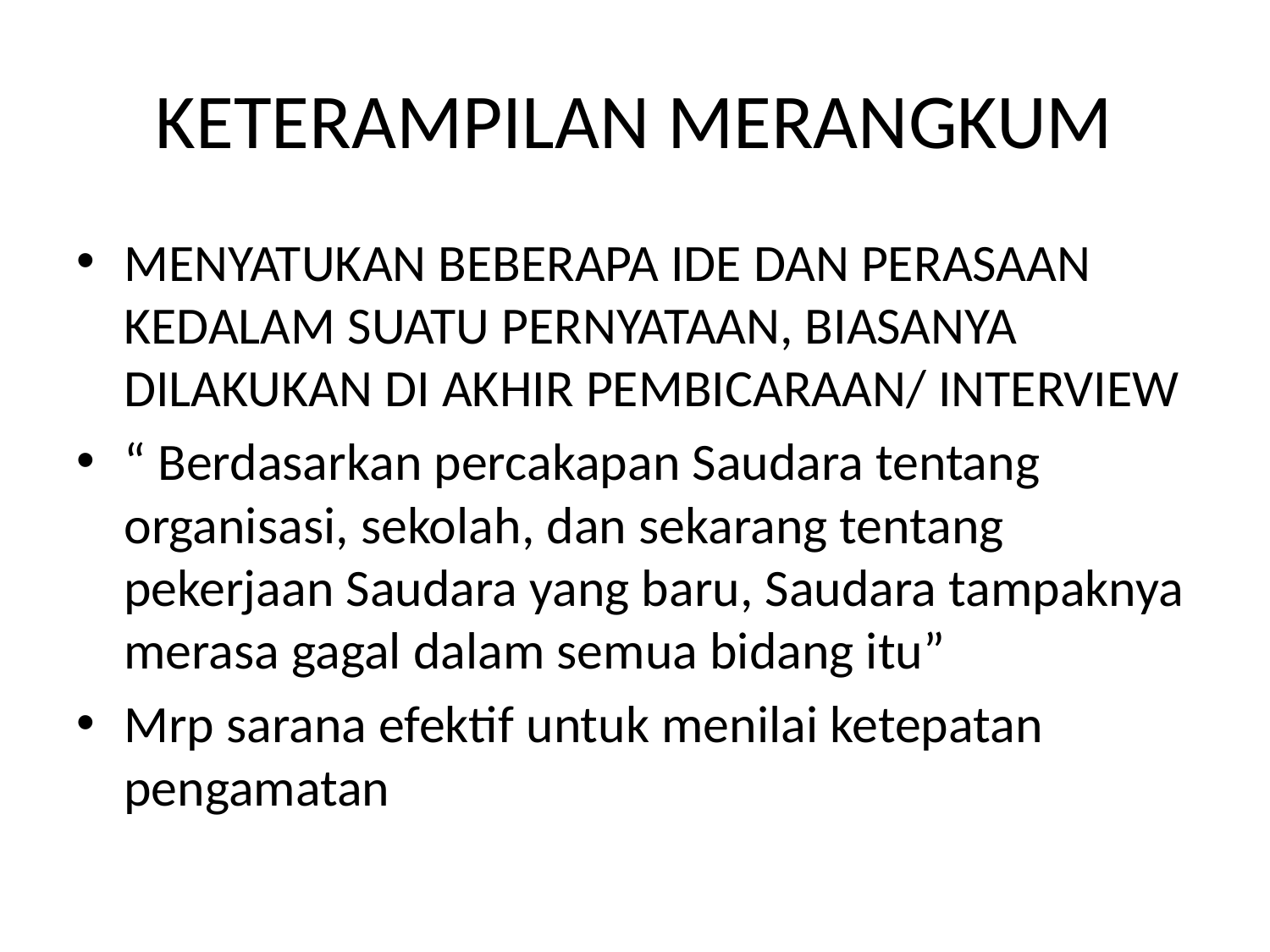

# KETERAMPILAN MERANGKUM
MENYATUKAN BEBERAPA IDE DAN PERASAAN KEDALAM SUATU PERNYATAAN, BIASANYA DILAKUKAN DI AKHIR PEMBICARAAN/ INTERVIEW
“ Berdasarkan percakapan Saudara tentang organisasi, sekolah, dan sekarang tentang pekerjaan Saudara yang baru, Saudara tampaknya merasa gagal dalam semua bidang itu”
Mrp sarana efektif untuk menilai ketepatan pengamatan